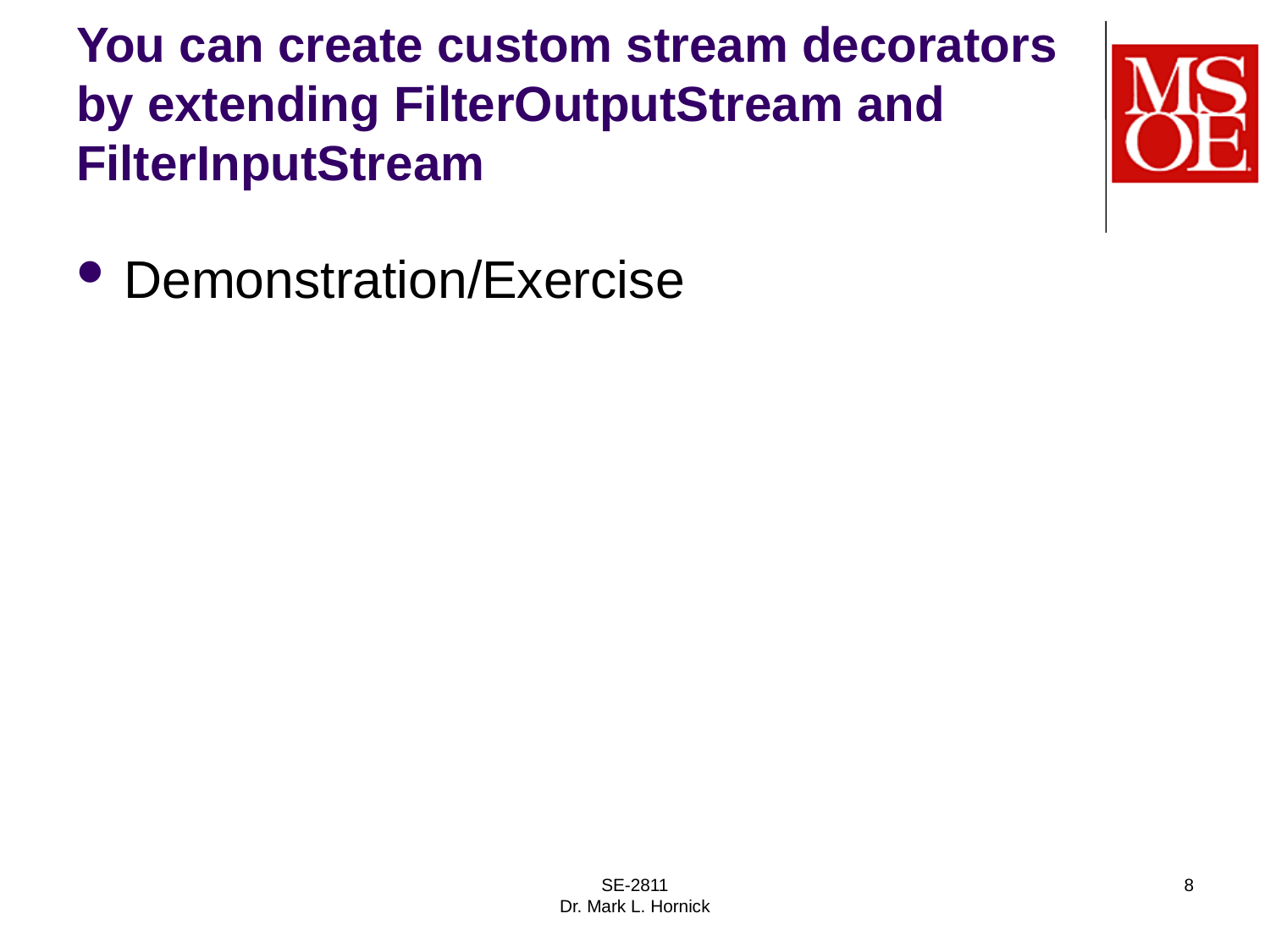

# You can create custom stream decorators by extending FilterOutputStream and FilterInputStream
Demonstration/Exercise
SE-2811
Dr. Mark L. Hornick
8